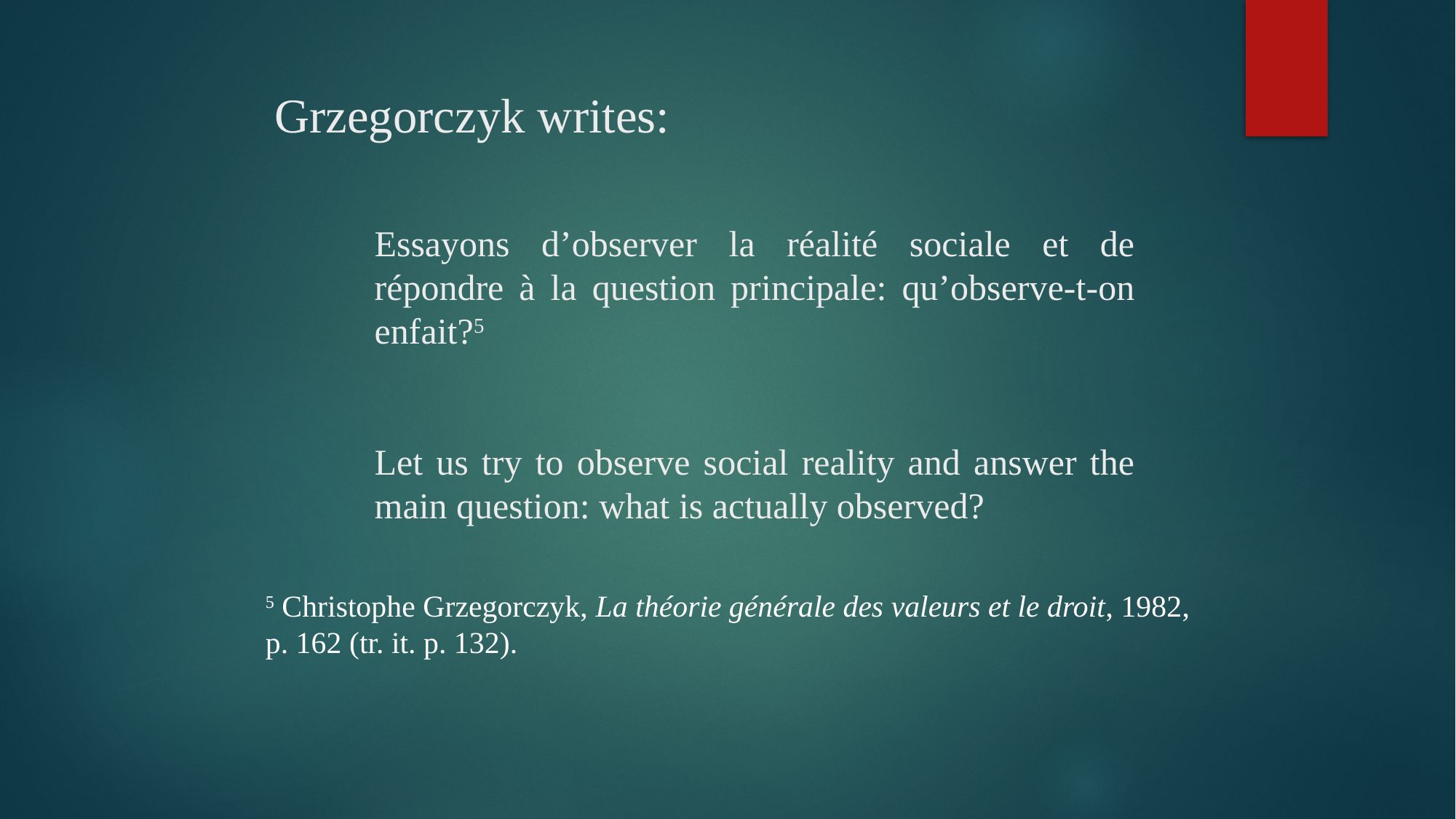

Grzegorczyk writes:
Essayons d’observer la réalité sociale et de répondre à la question principale: qu’observe-t-on enfait?5
Let us try to observe social reality and answer the main question: what is actually observed?
5 Christophe Grzegorczyk, La théorie générale des valeurs et le droit, 1982, p. 162 (tr. it. p. 132).